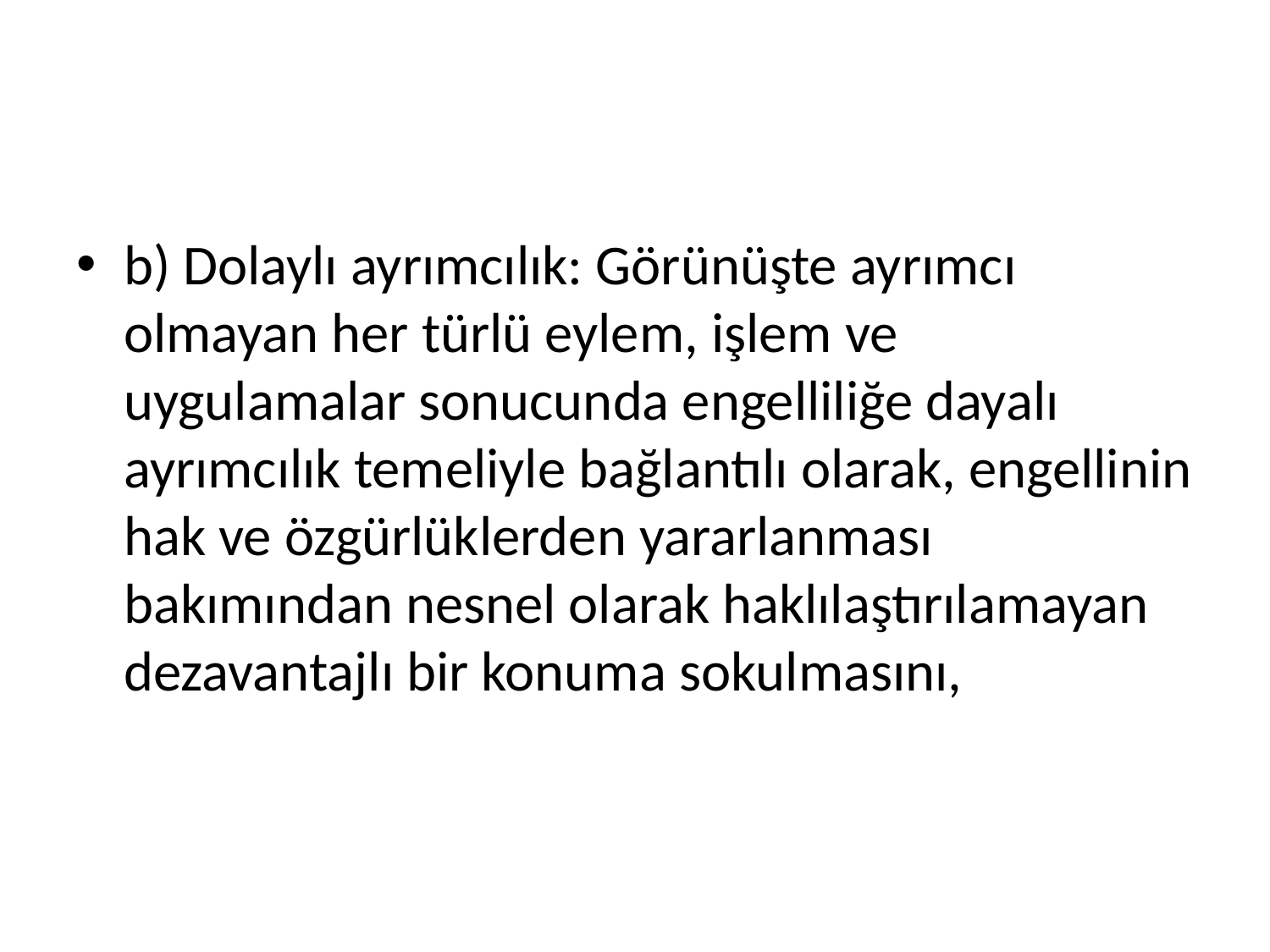

#
b) Dolaylı ayrımcılık: Görünüşte ayrımcı olmayan her türlü eylem, işlem ve uygulamalar sonucunda engelliliğe dayalı ayrımcılık temeliyle bağlantılı olarak, engellinin hak ve özgürlüklerden yararlanması bakımından nesnel olarak haklılaştırılamayan dezavantajlı bir konuma sokulmasını,